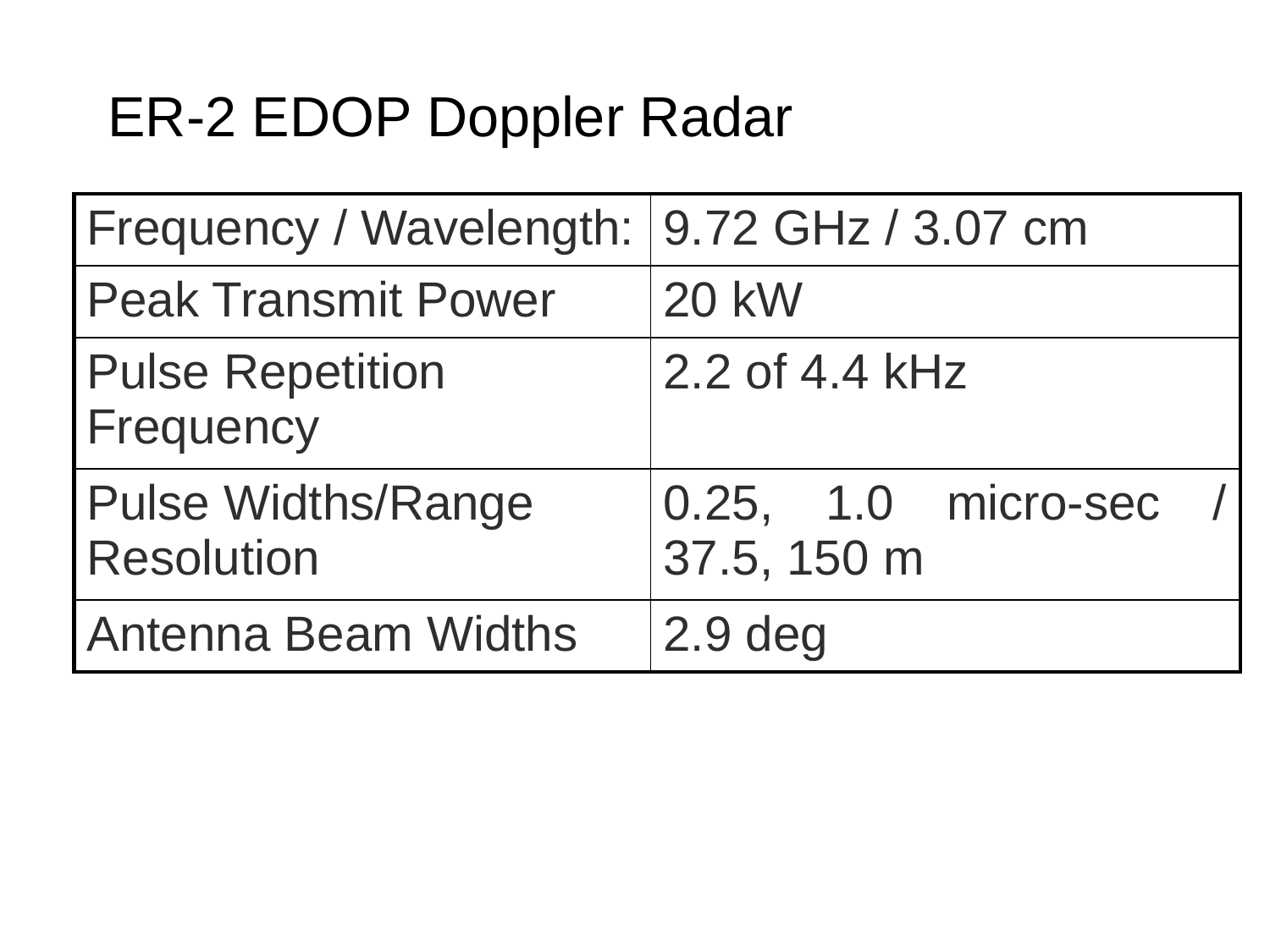

ER-2 EDOP Doppler Radar

| Frequency / Wavelength: | 9.72 GHz / 3.07 cm |
| --- | --- |
| Peak Transmit Power | 20 kW |
| Pulse Repetition Frequency | 2.2 of 4.4 kHz |
| Pulse Widths/Range Resolution | 0.25, 1.0 micro-sec / 37.5, 150 m |
| Antenna Beam Widths | 2.9 deg |